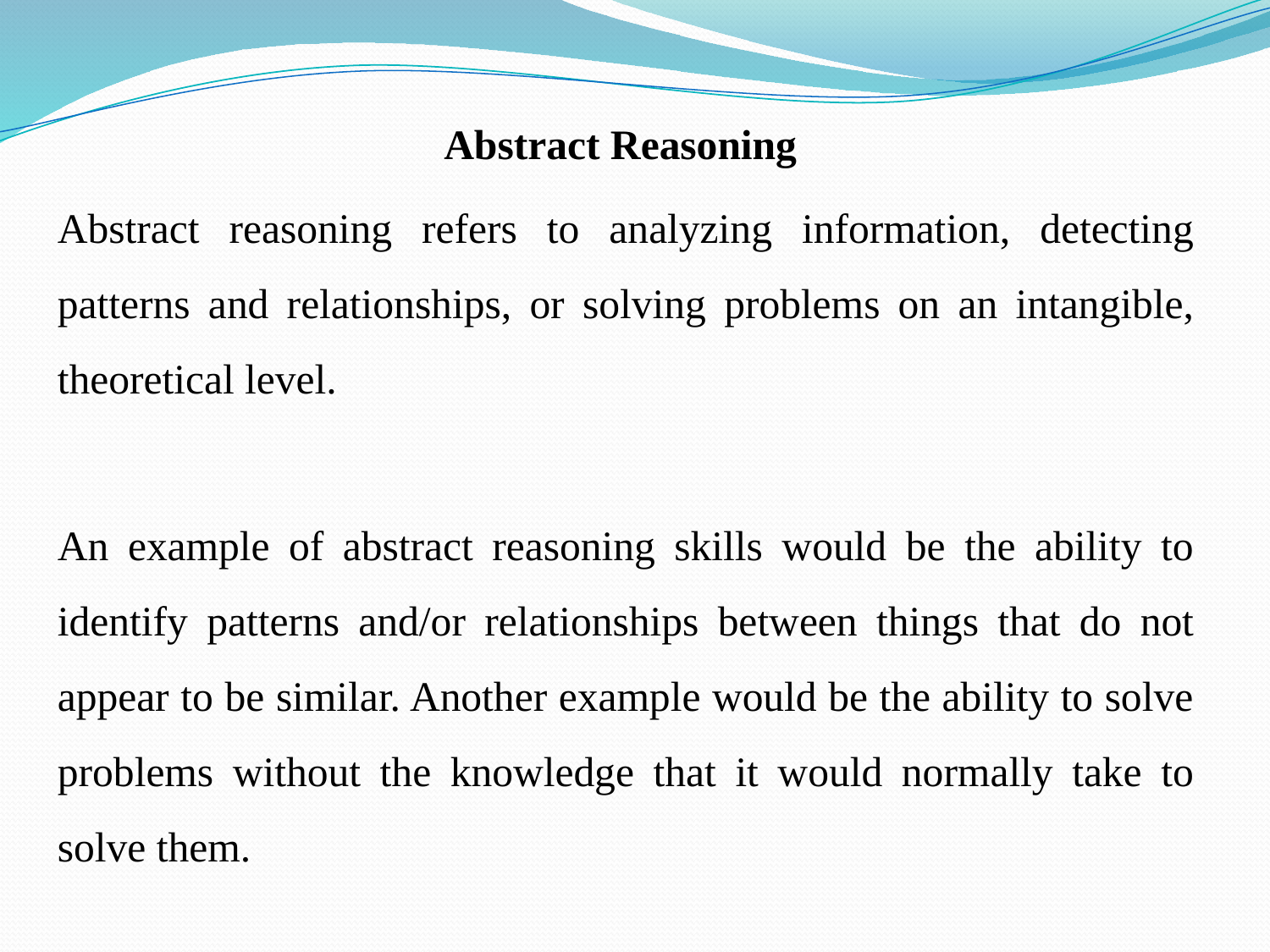

Abstract Reasoning
Abstract reasoning refers to analyzing information, detecting patterns and relationships, or solving problems on an intangible, theoretical level.

An example of abstract reasoning skills would be the ability to identify patterns and/or relationships between things that do not appear to be similar. Another example would be the ability to solve problems without the knowledge that it would normally take to solve them.